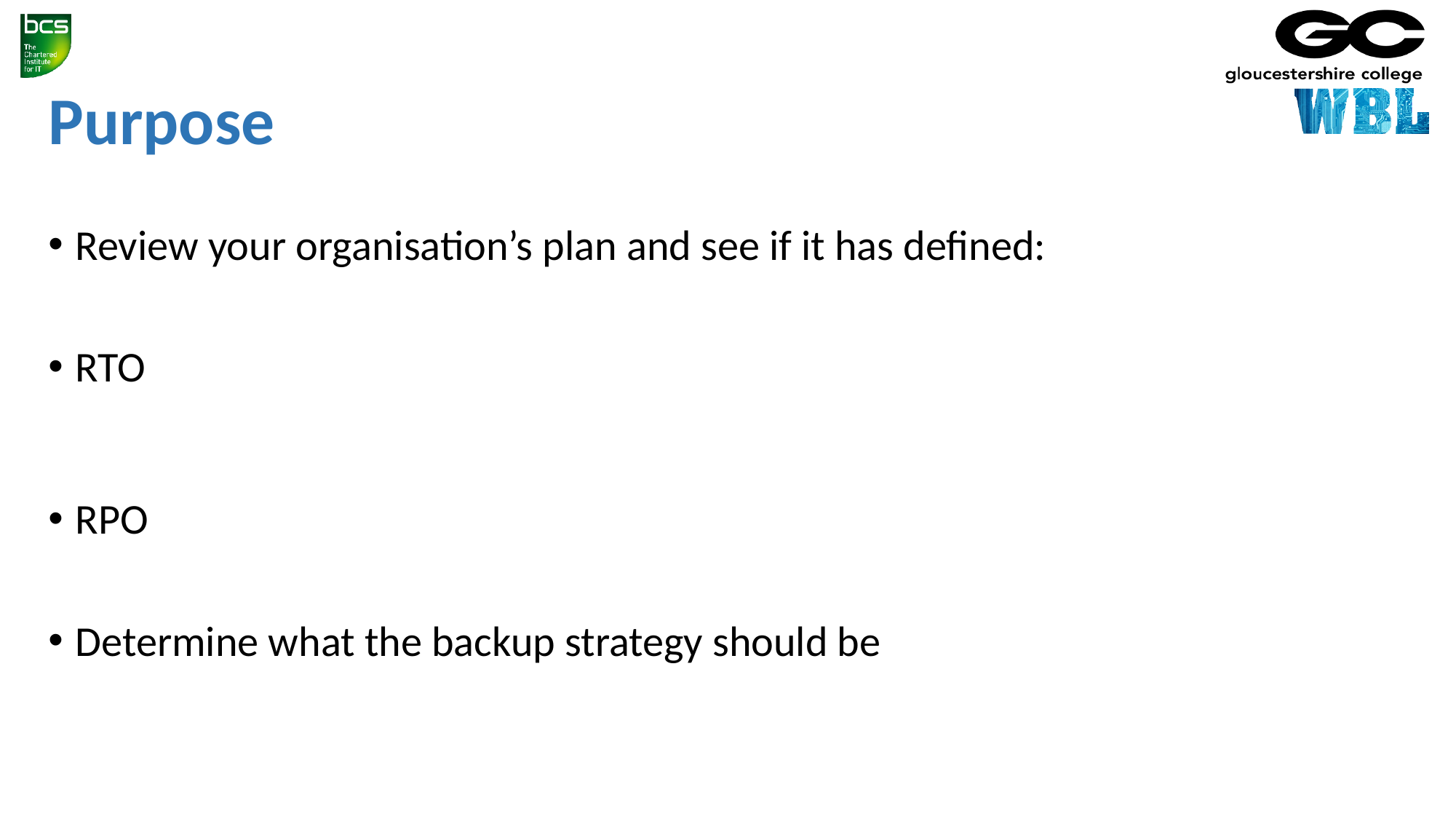

# Purpose
Review your organisation’s plan and see if it has defined:

RTO
RPO

Determine what the backup strategy should be